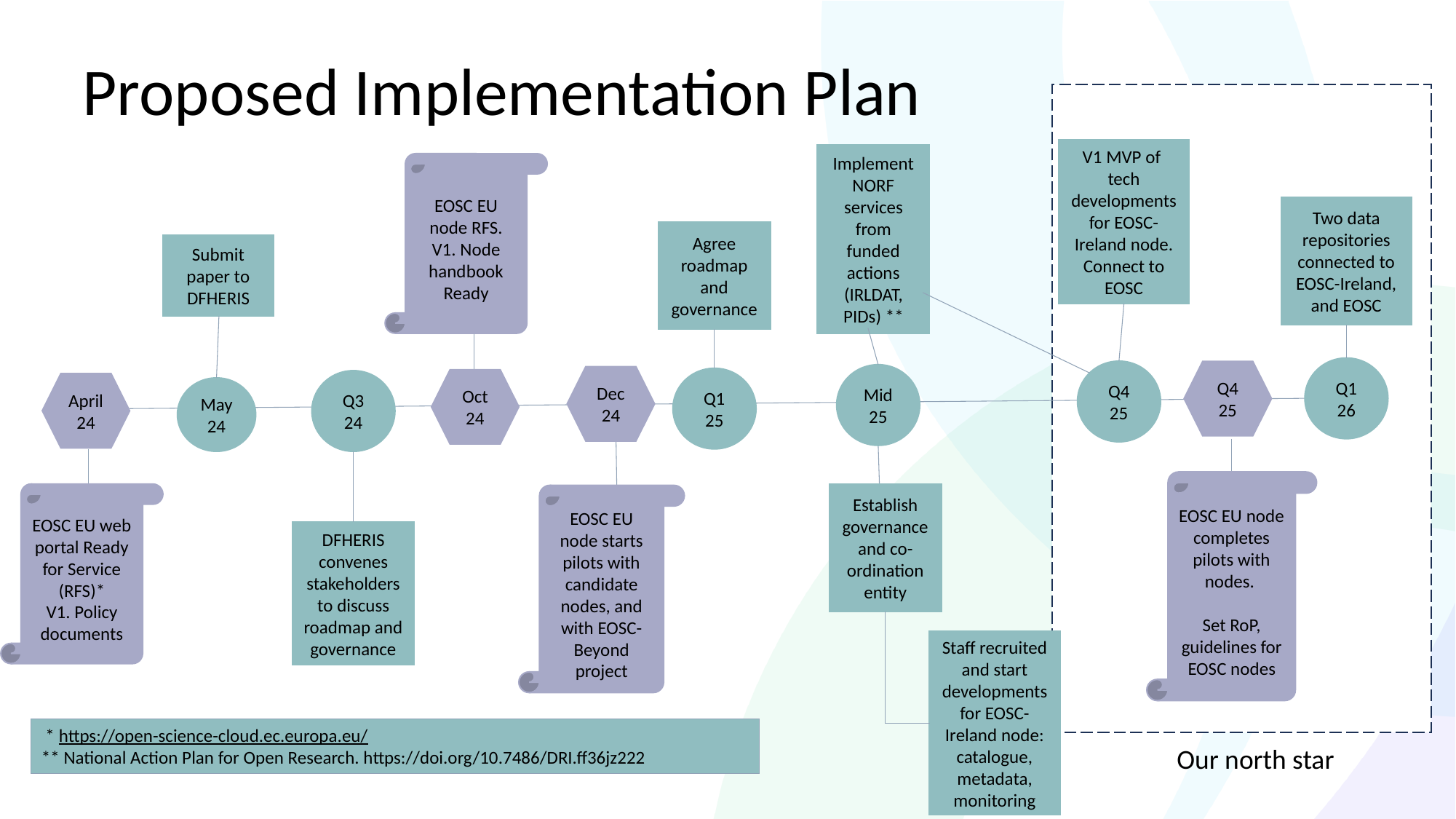

# Proposed Implementation Plan

V1 MVP of  tech developments for EOSC-Ireland node. Connect to EOSC
Implement NORF services from funded actions (IRLDAT, PIDs) **
EOSC EU node RFS.
V1. Node handbook Ready
Two data repositories connected to EOSC-Ireland, and EOSC
Agree roadmap and governance
Submit paper to DFHERIS
Q1 26
Q4 25
Q4 25
Mid 25
Dec 24
Q1 25
Oct 24
Q3 24
April 24
May 24
EOSC EU node completes pilots with nodes.

Set RoP, guidelines for EOSC nodes
EOSC EU web portal Ready for Service (RFS)*
V1. Policy documents
Establish governance and co-ordination entity
EOSC EU node starts pilots with candidate nodes, and with EOSC-Beyond project
DFHERIS convenes stakeholders to discuss roadmap and governance
Staff recruited and start developments for EOSC-Ireland node: catalogue, metadata, monitoring
 * https://open-science-cloud.ec.europa.eu/
** National Action Plan for Open Research. https://doi.org/10.7486/DRI.ff36jz222
Our north star